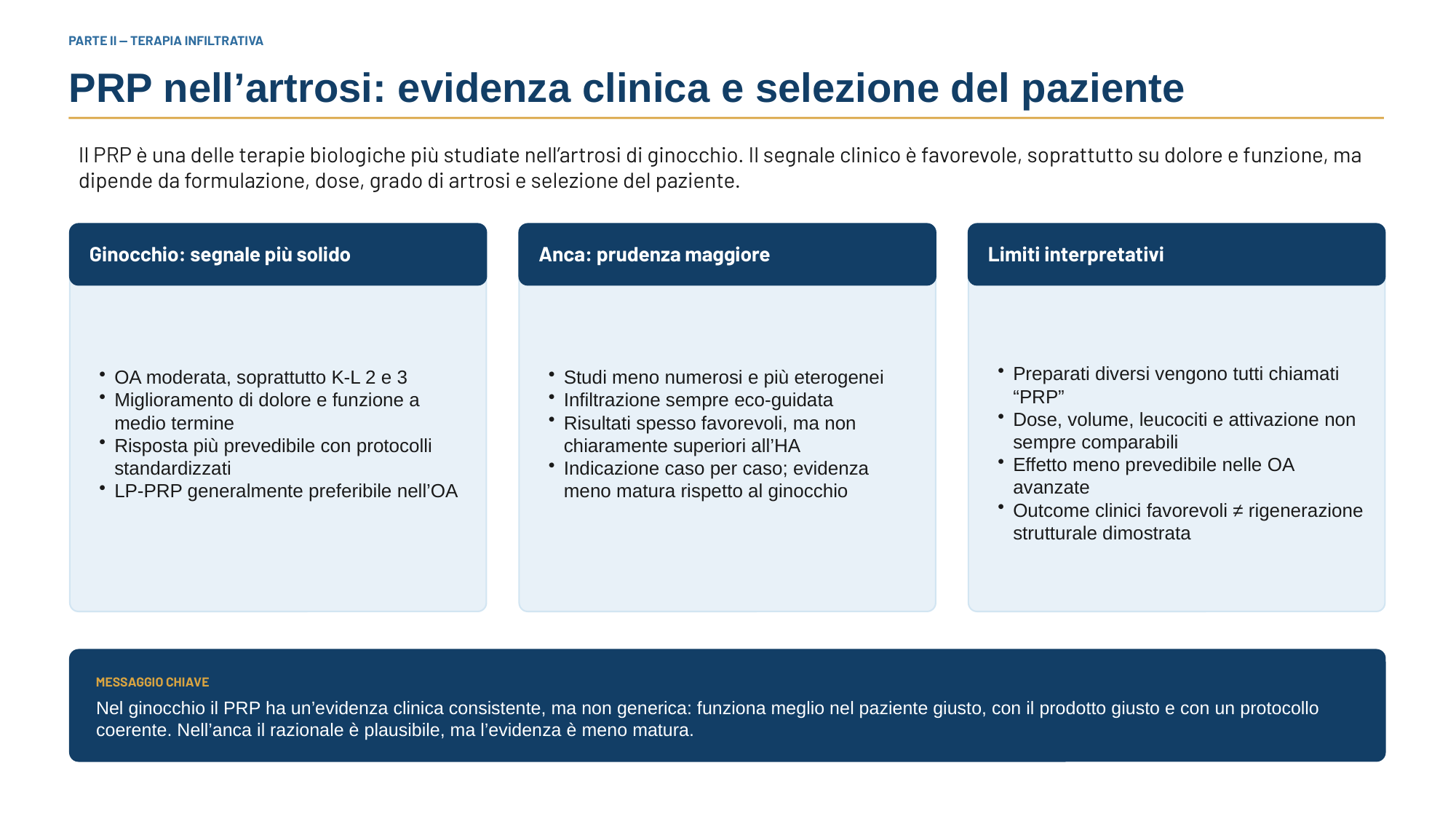

PARTE II — TERAPIA INFILTRATIVA
PRP nell’artrosi: evidenza clinica e selezione del paziente

Il PRP è una delle terapie biologiche più studiate nell’artrosi di ginocchio. Il segnale clinico è favorevole, soprattutto su dolore e funzione, ma dipende da formulazione, dose, grado di artrosi e selezione del paziente.

Ginocchio: segnale più solido
Anca: prudenza maggiore
Limiti interpretativi
OA moderata, soprattutto K-L 2 e 3
Miglioramento di dolore e funzione a medio termine
Risposta più prevedibile con protocolli standardizzati
LP-PRP generalmente preferibile nell’OA
Studi meno numerosi e più eterogenei
Infiltrazione sempre eco-guidata
Risultati spesso favorevoli, ma non chiaramente superiori all’HA
Indicazione caso per caso; evidenza meno matura rispetto al ginocchio
Preparati diversi vengono tutti chiamati “PRP”
Dose, volume, leucociti e attivazione non sempre comparabili
Effetto meno prevedibile nelle OA avanzate
Outcome clinici favorevoli ≠ rigenerazione strutturale dimostrata

MESSAGGIO CHIAVE
Nel ginocchio il PRP ha un’evidenza clinica consistente, ma non generica: funziona meglio nel paziente giusto, con il prodotto giusto e con un protocollo coerente. Nell’anca il razionale è plausibile, ma l’evidenza è meno matura.